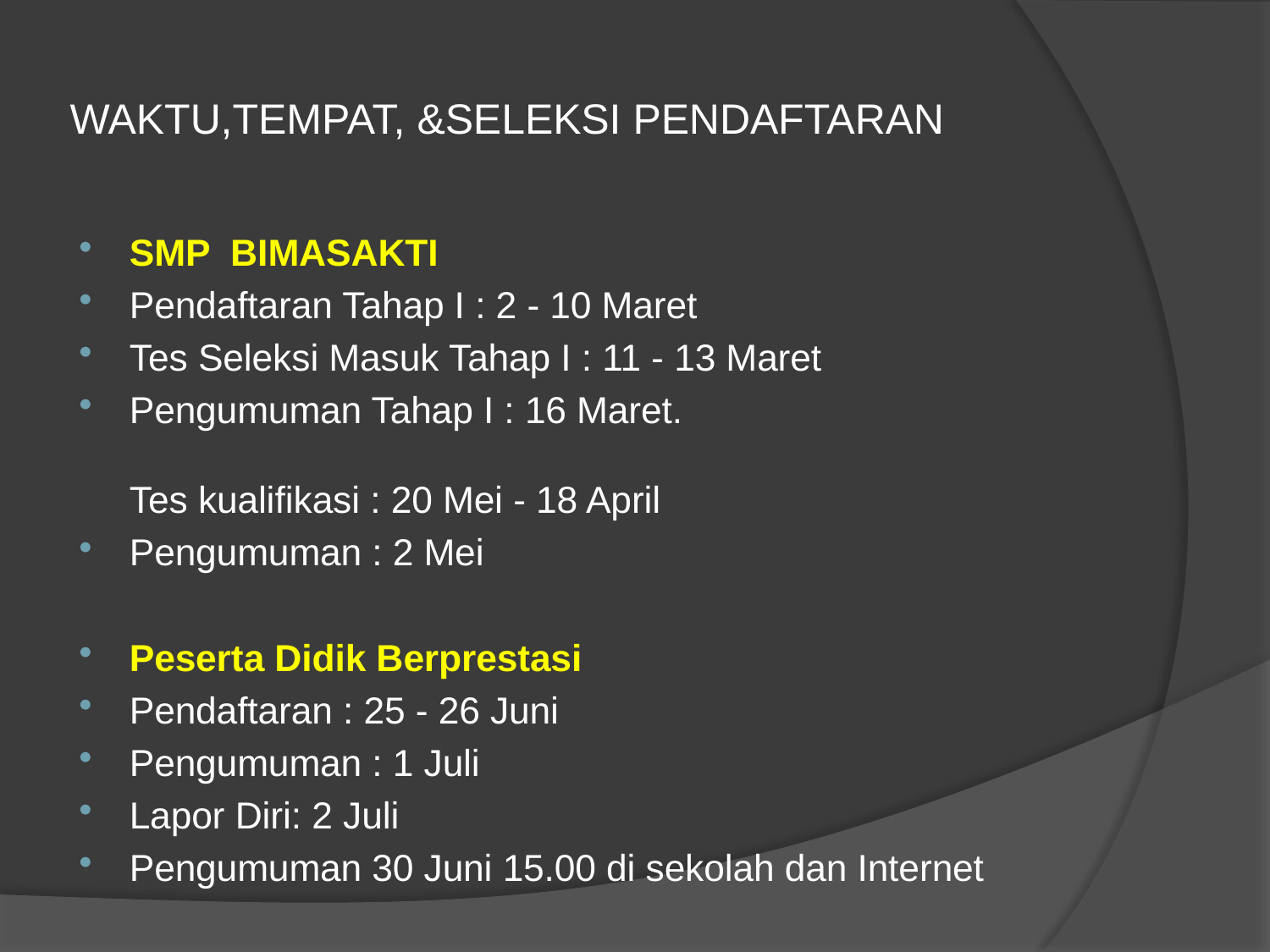

# WAKTU,TEMPAT, &SELEKSI PENDAFTARAN
SMP  BIMASAKTI
Pendaftaran Tahap I : 2 - 10 Maret
Tes Seleksi Masuk Tahap I : 11 - 13 Maret
Pengumuman Tahap I : 16 Maret.
Tes kualifikasi : 20 Mei - 18 April
Pengumuman : 2 Mei

Peserta Didik Berprestasi
Pendaftaran : 25 - 26 Juni
Pengumuman : 1 Juli
Lapor Diri: 2 Juli
Pengumuman 30 Juni 15.00 di sekolah dan Internet